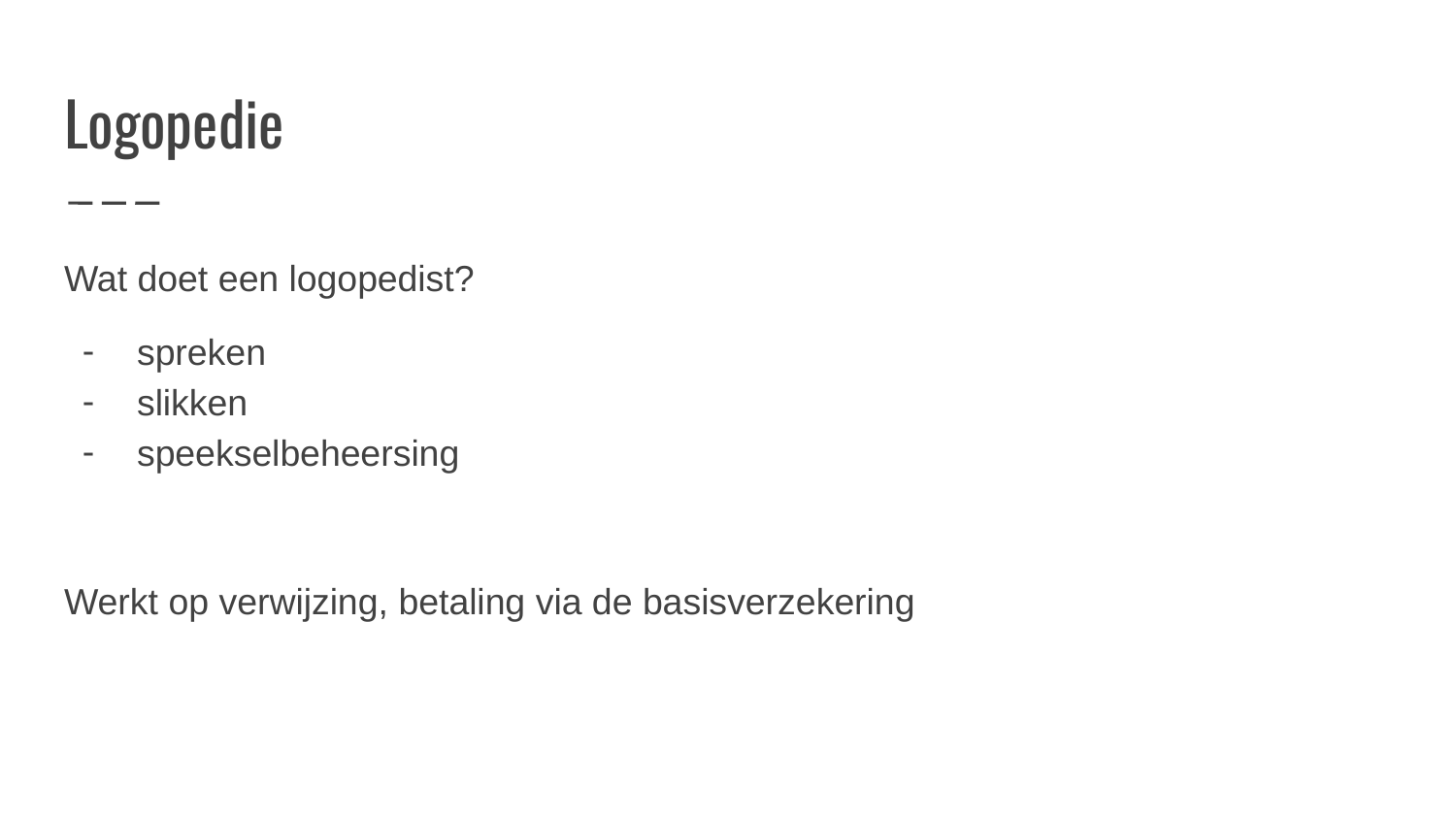

Logopedie
Wat doet een logopedist?
spreken
slikken
speekselbeheersing

Werkt op verwijzing, betaling via de basisverzekering